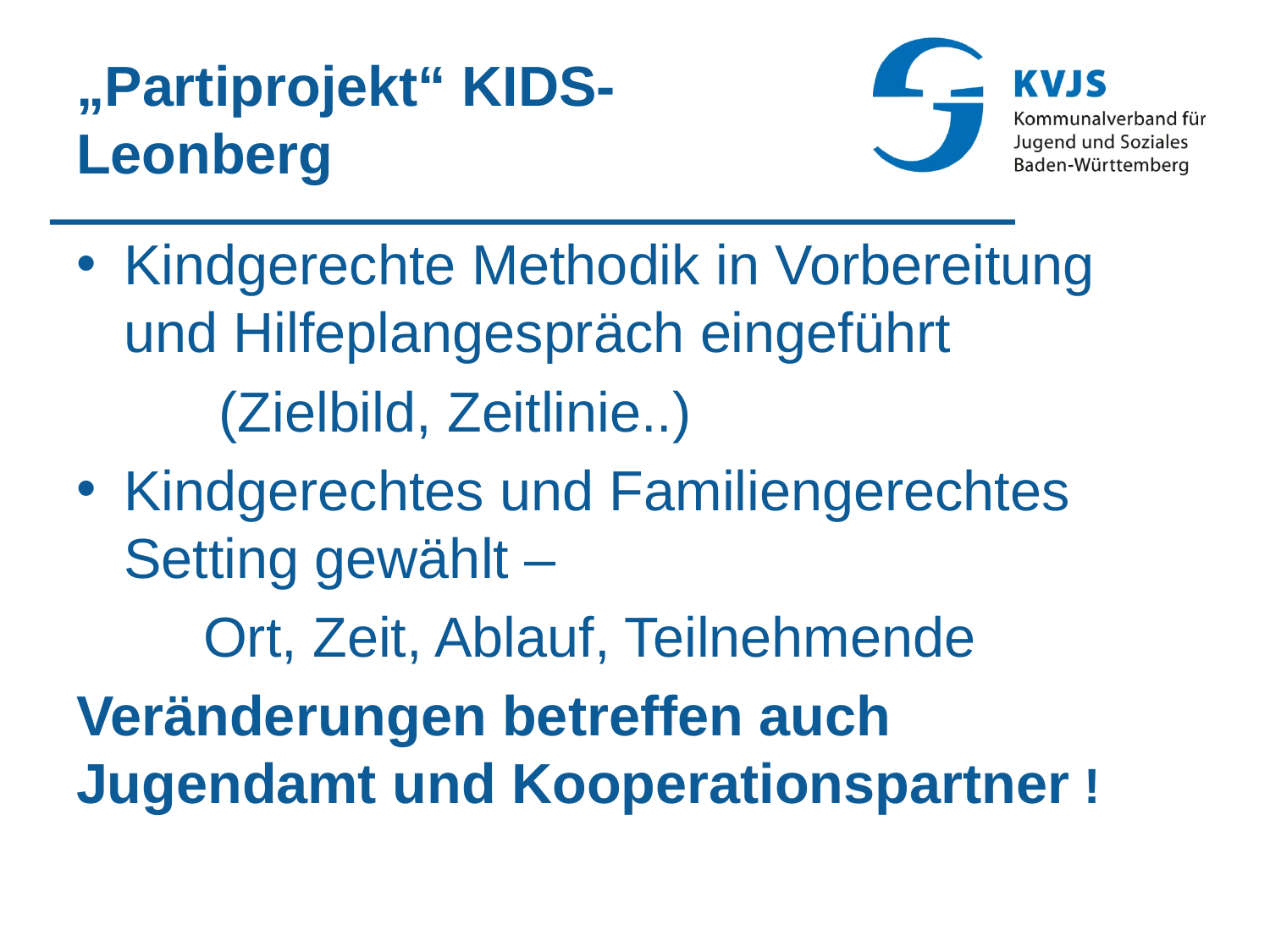

# „Partiprojekt“ KIDS- Leonberg
Kindgerechte Methodik in Vorbereitung und Hilfeplangespräch eingeführt
	 (Zielbild, Zeitlinie..)
Kindgerechtes und Familiengerechtes Setting gewählt –
	Ort, Zeit, Ablauf, Teilnehmende
Veränderungen betreffen auch Jugendamt und Kooperationspartner !